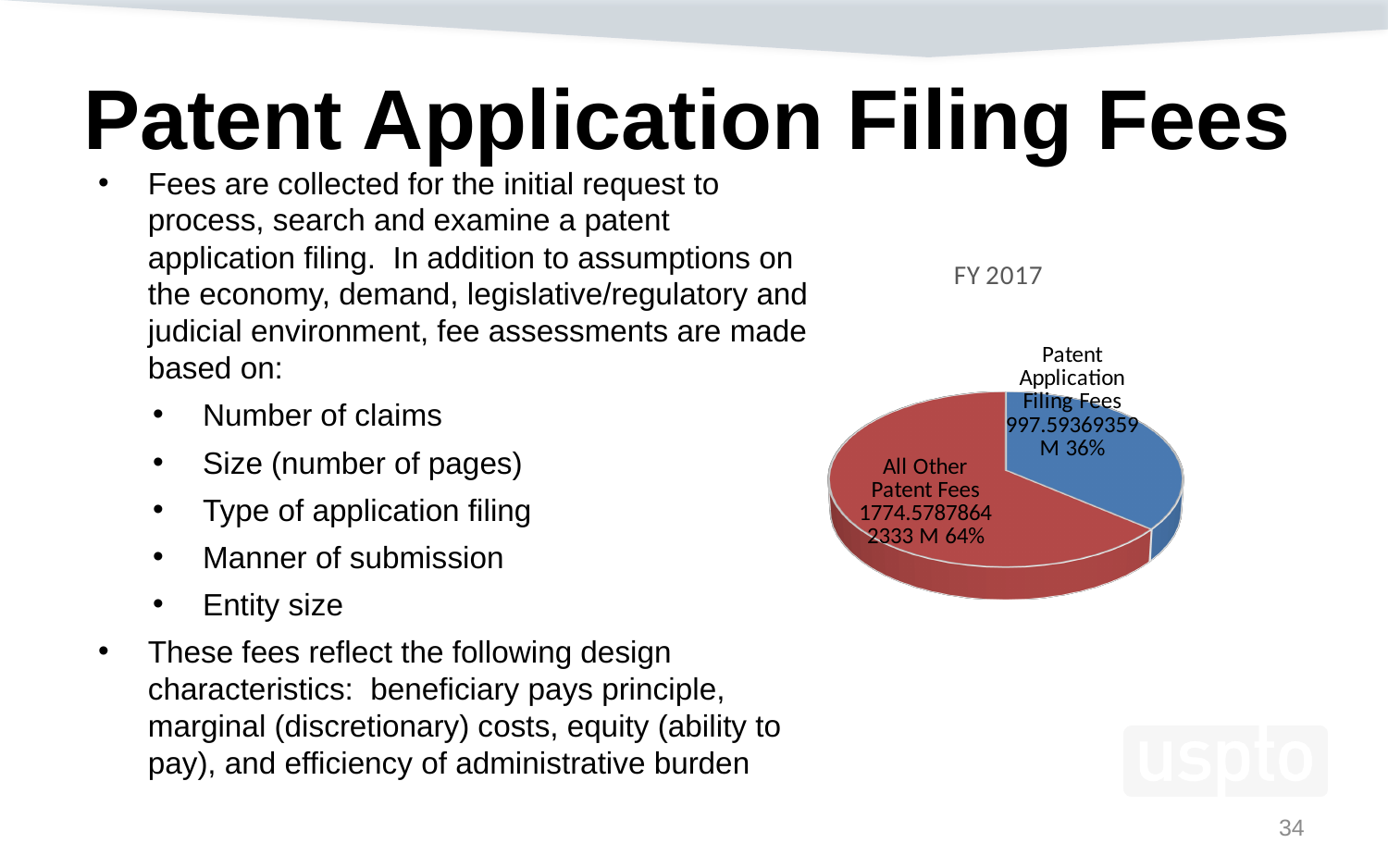

# Patent Application Filing Fees
Fees are collected for the initial request to process, search and examine a patent application filing.  In addition to assumptions on the economy, demand, legislative/regulatory and judicial environment, fee assessments are made based on:
Number of claims
Size (number of pages)
Type of application filing
Manner of submission
Entity size
These fees reflect the following design characteristics:  beneficiary pays principle, marginal (discretionary) costs, equity (ability to pay), and efficiency of administrative burden

[unsupported chart]

34